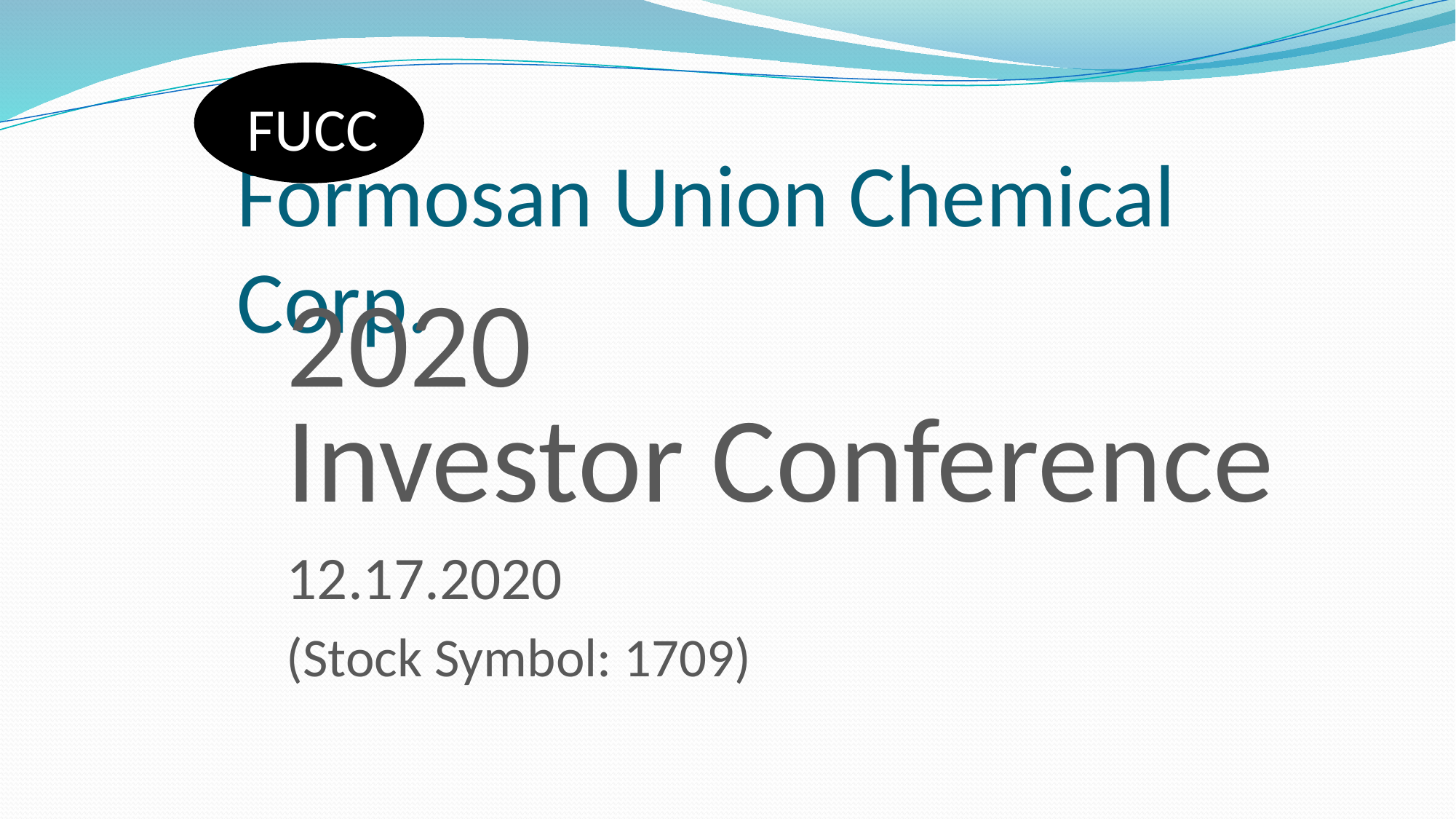

FUCC
# Formosan Union Chemical Corp.
2020
Investor Conference
12.17.2020
(Stock Symbol: 1709)